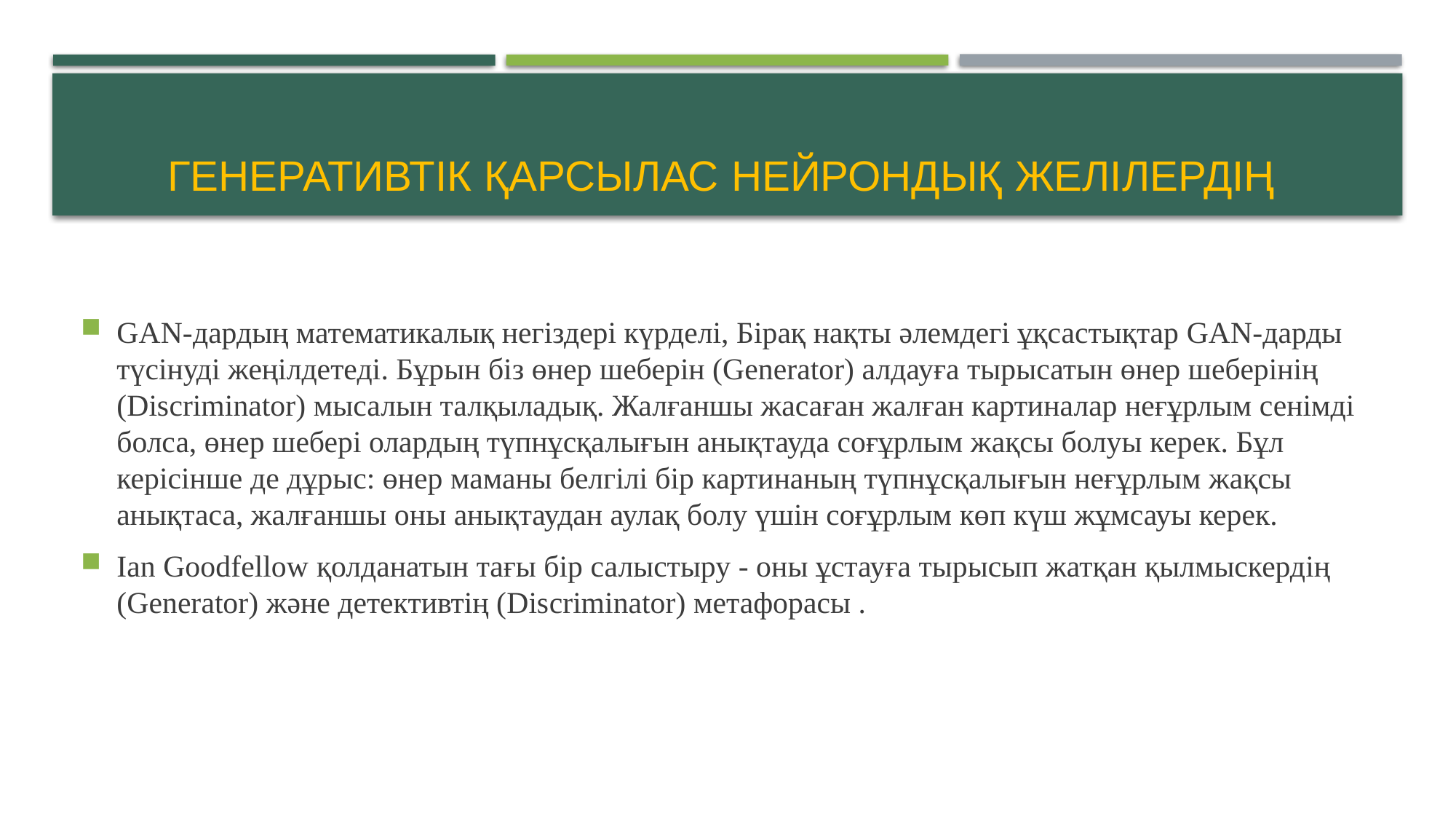

# Генеративтік қарсылас нейрондық желілердің
GAN-дардың математикалық негіздері күрделі, Бірақ нақты әлемдегі ұқсастықтар GAN-дарды түсінуді жеңілдетеді. Бұрын біз өнер шеберін (Generator) алдауға тырысатын өнер шеберінің (Discriminator) мысалын талқыладық. Жалғаншы жасаған жалған картиналар неғұрлым сенімді болса, өнер шебері олардың түпнұсқалығын анықтауда соғұрлым жақсы болуы керек. Бұл керісінше де дұрыс: өнер маманы белгілі бір картинаның түпнұсқалығын неғұрлым жақсы анықтаса, жалғаншы оны анықтаудан аулақ болу үшін соғұрлым көп күш жұмсауы керек.
Ian Goodfellow қолданатын тағы бір салыстыру - оны ұстауға тырысып жатқан қылмыскердің (Generator) және детективтің (Discriminator) метафорасы .